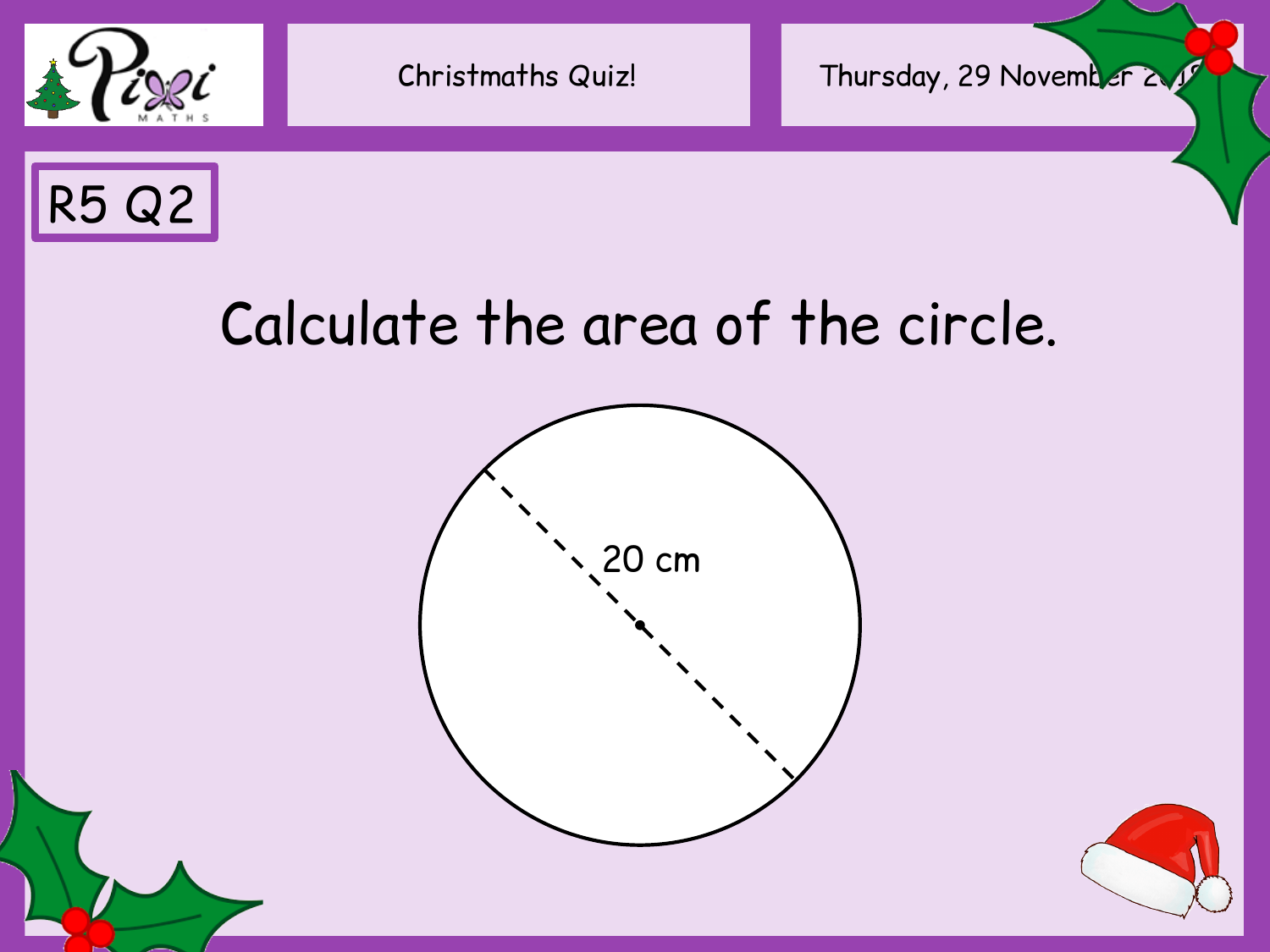

R5 Q2
Calculate the area of the circle.

20 cm